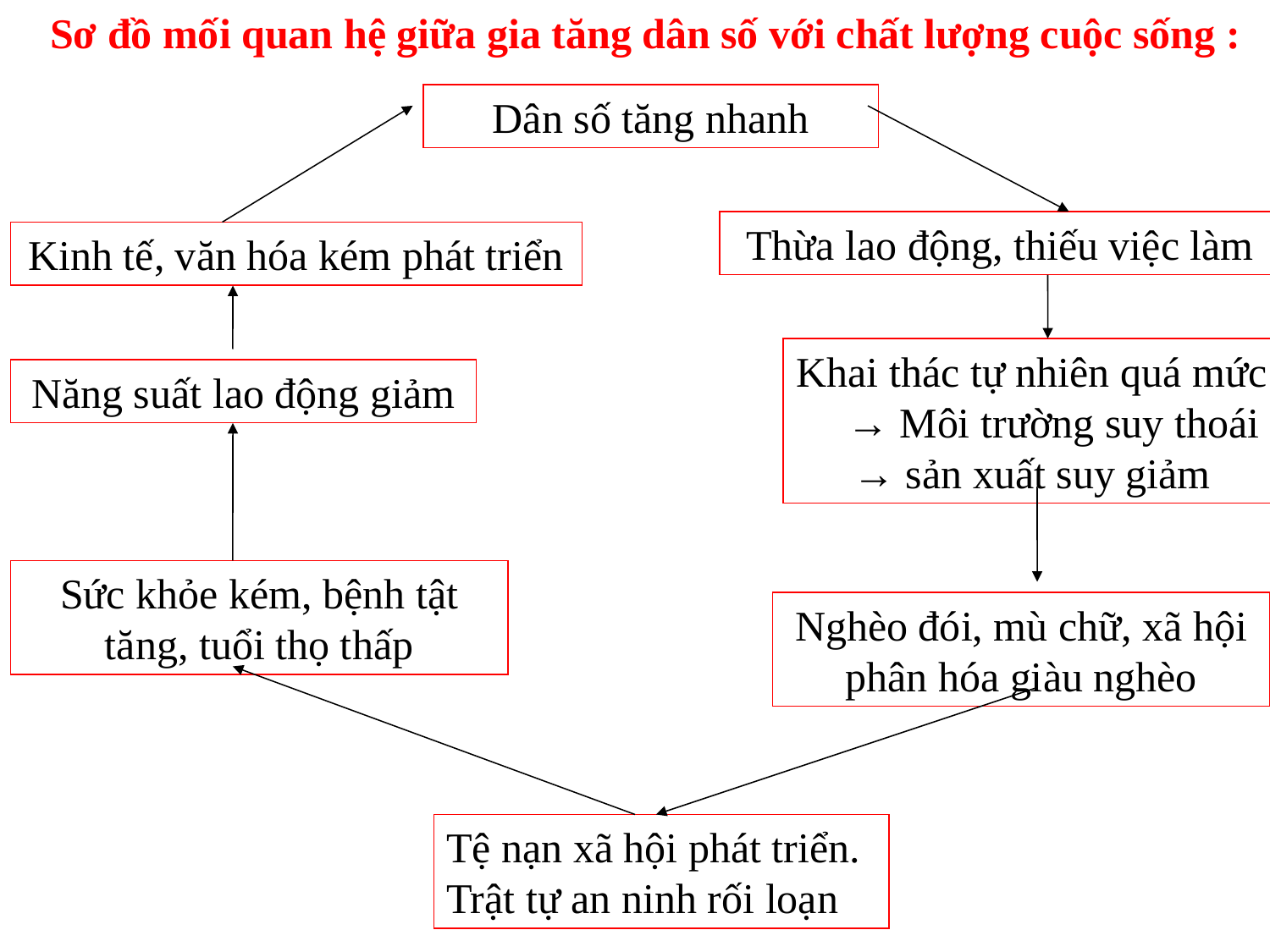

Sơ đồ mối quan hệ giữa gia tăng dân số với chất lượng cuộc sống :
Dân số tăng nhanh

Thừa lao động, thiếu việc làm
Kinh tế, văn hóa kém phát triển

Khai thác tự nhiên quá mức     → Môi trường suy thoái → sản xuất suy giảm
Năng suất lao động giảm

Sức khỏe kém, bệnh tật tăng, tuổi thọ thấp
Nghèo đói, mù chữ, xã hội phân hóa giàu nghèo

Tệ nạn xã hội phát triển. Trật tự an ninh rối loạn